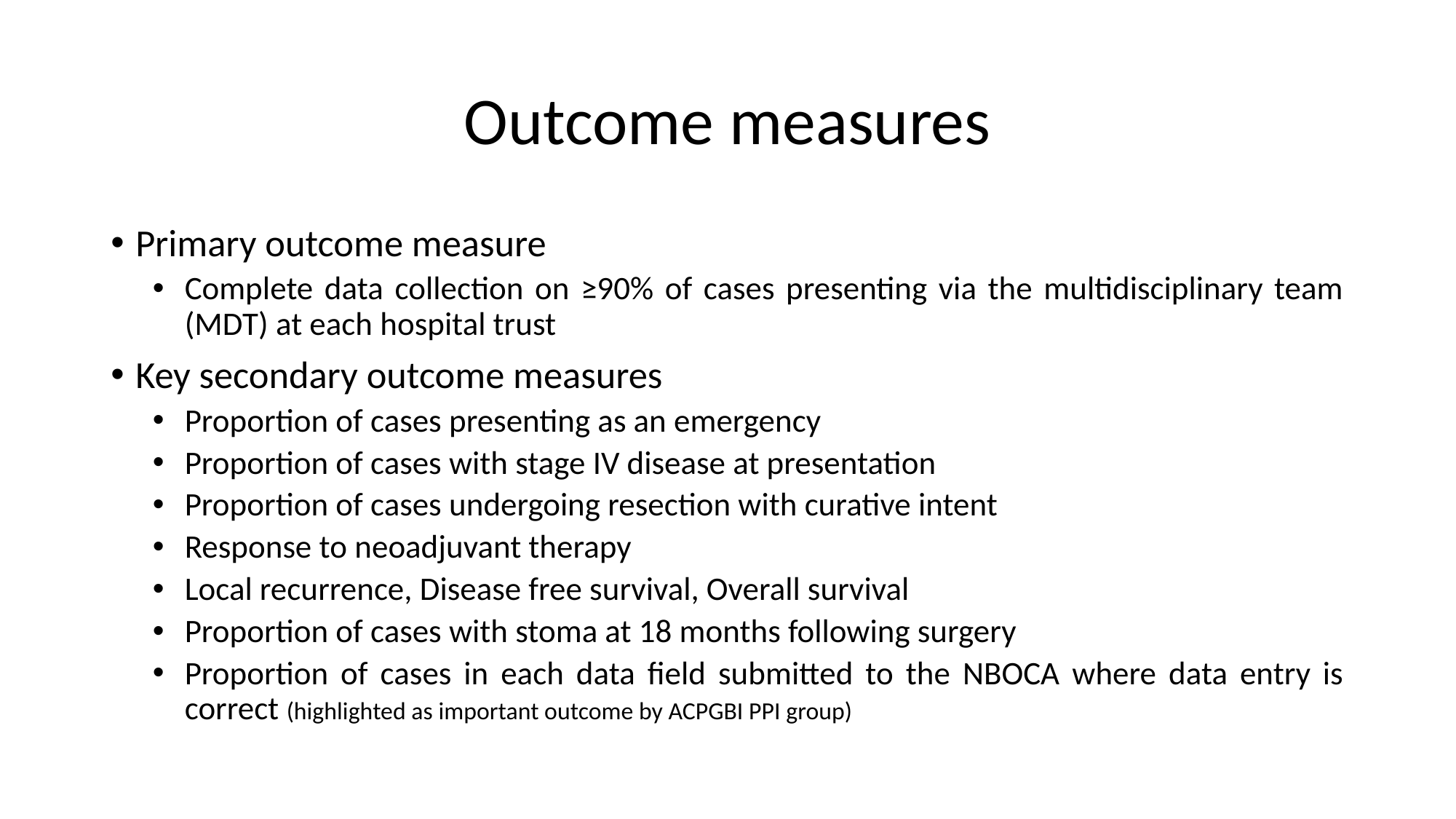

# Outcome measures
Primary outcome measure
Complete data collection on ≥90% of cases presenting via the multidisciplinary team (MDT) at each hospital trust
Key secondary outcome measures
Proportion of cases presenting as an emergency
Proportion of cases with stage IV disease at presentation
Proportion of cases undergoing resection with curative intent
Response to neoadjuvant therapy
Local recurrence, Disease free survival, Overall survival
Proportion of cases with stoma at 18 months following surgery
Proportion of cases in each data field submitted to the NBOCA where data entry is correct (highlighted as important outcome by ACPGBI PPI group)